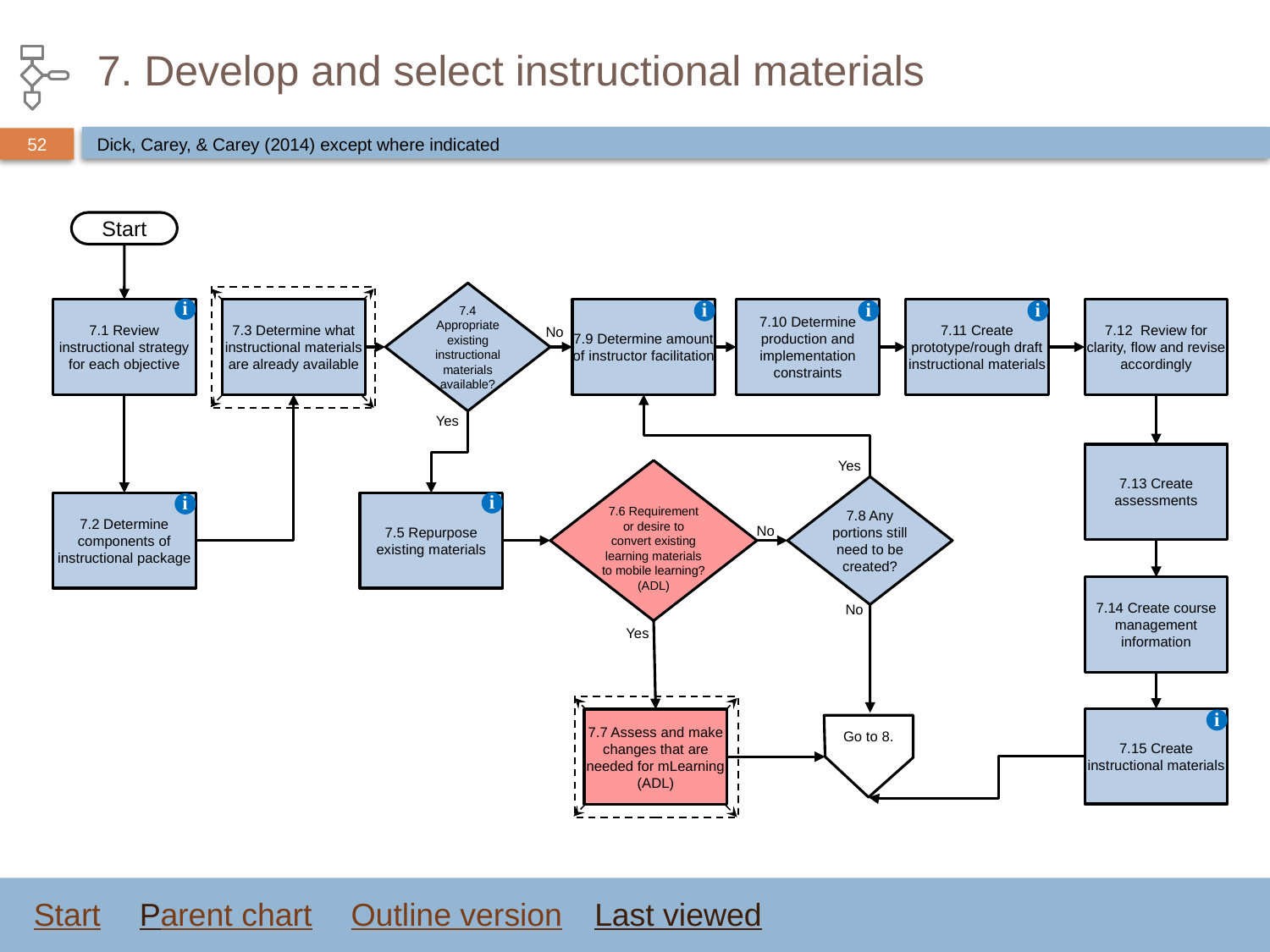

# 7. Develop and select instructional materials
Dick, Carey, & Carey (2014) except where indicated
Start
7.4 Appropriate existing instructional materials available?

i
7.1 Review instructional strategy for each objective
7.3 Determine what instructional materials are already available
7.9 Determine amount of instructor facilitation
7.10 Determine production and implementation constraints
7.11 Create prototype/rough draft instructional materials
7.12  Review for clarity, flow and revise accordingly
i
i
i
No
Yes
7.13 Create assessments
Yes

7.6 Requirement or desire to convert existing learning materials to mobile learning? (ADL)
7.8 Any portions still need to be created?
i
7.2 Determine components of instructional package
7.5 Repurpose existing materials
i
No
7.14 Create course management information
No
Yes

7.15 Create instructional materials
7.7 Assess and make changes that are needed for mLearning (ADL)
i
Go to 8.
Start
Parent chart
Outline version
Last viewed